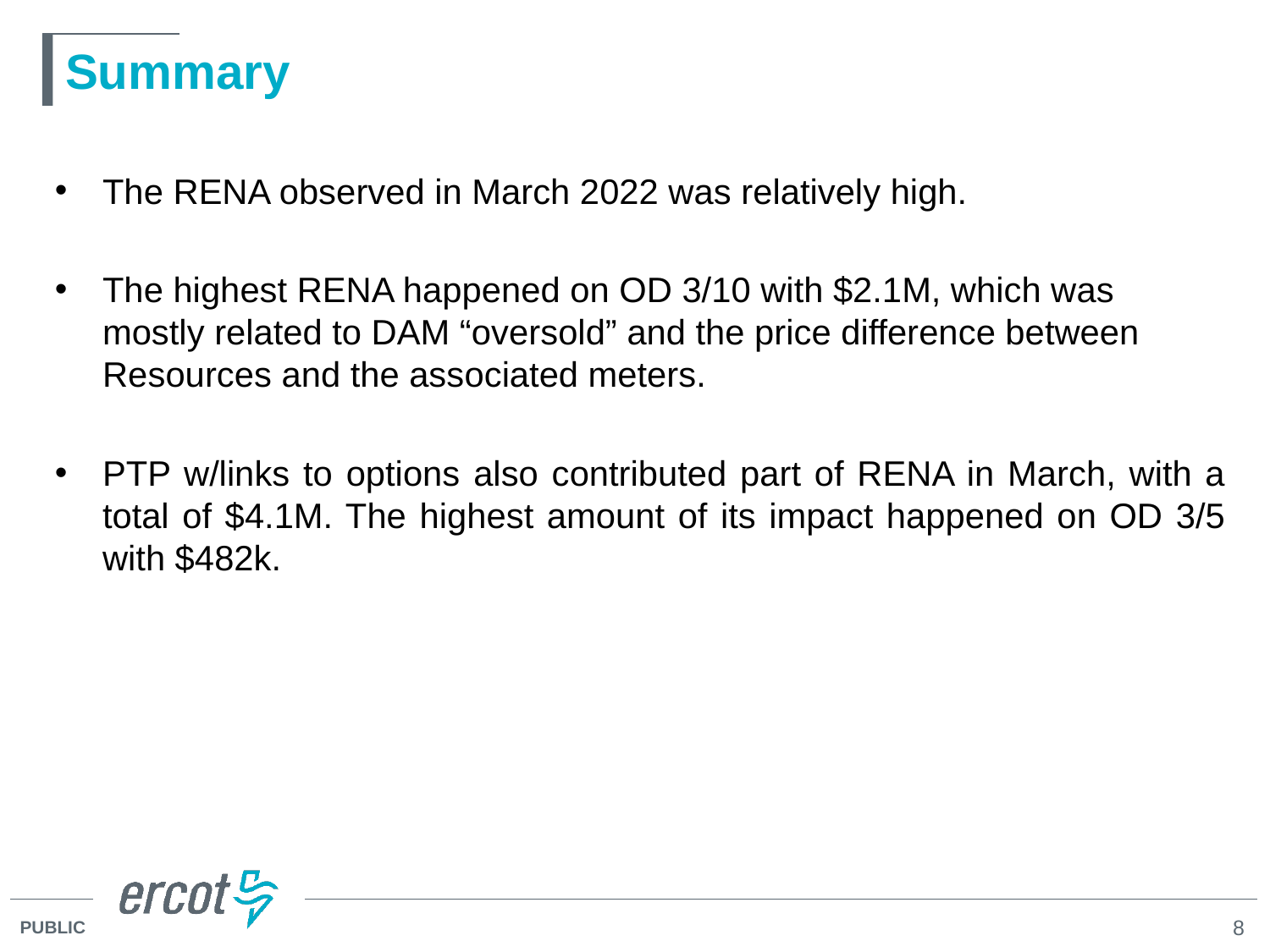

# Summary

The RENA observed in March 2022 was relatively high.

The highest RENA happened on OD 3/10 with $2.1M, which was mostly related to DAM “oversold” and the price difference between Resources and the associated meters.

PTP w/links to options also contributed part of RENA in March, with a total of $4.1M. The highest amount of its impact happened on OD 3/5 with $482k.